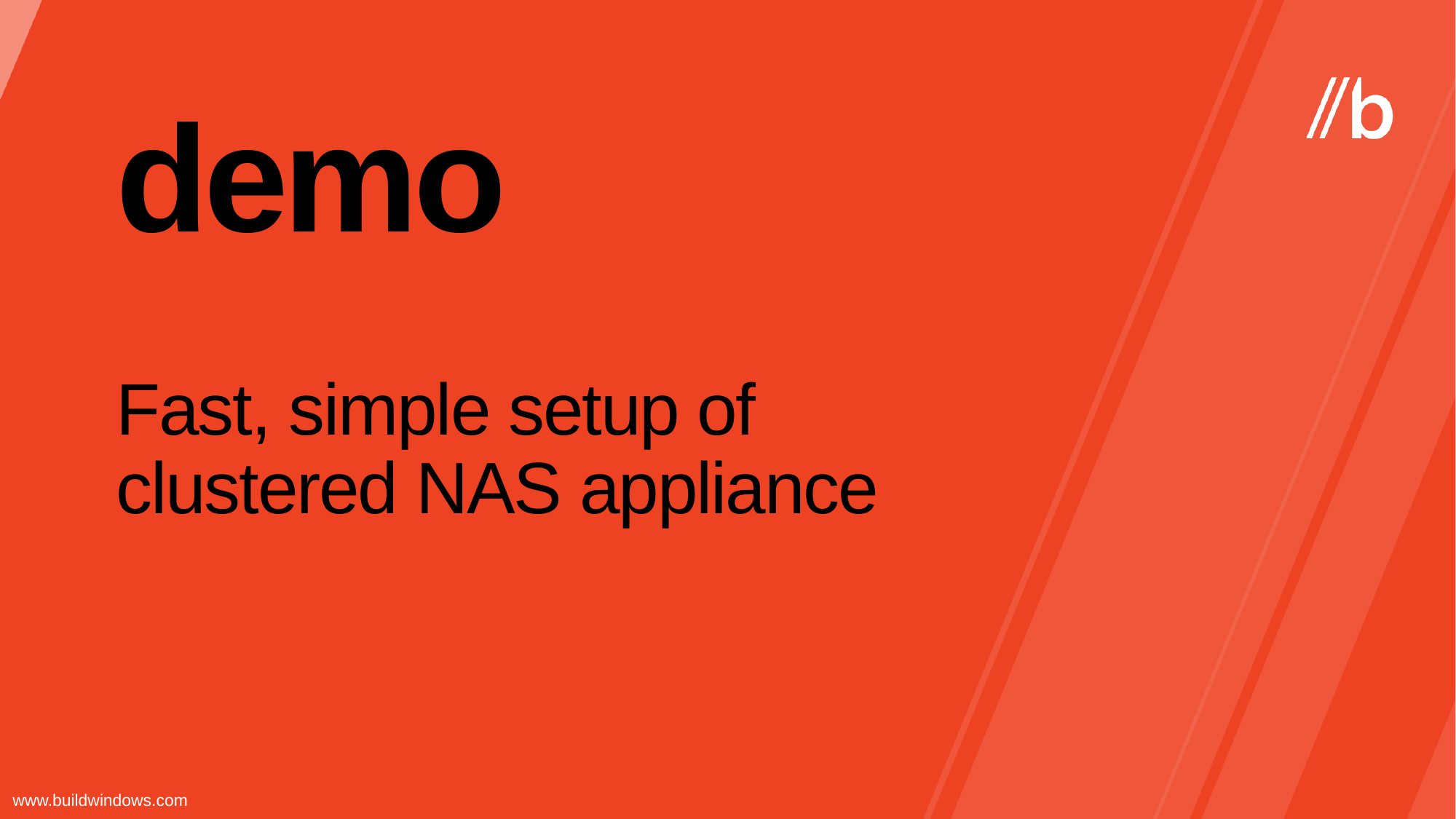

demo
# Fast, simple setup of clustered NAS appliance